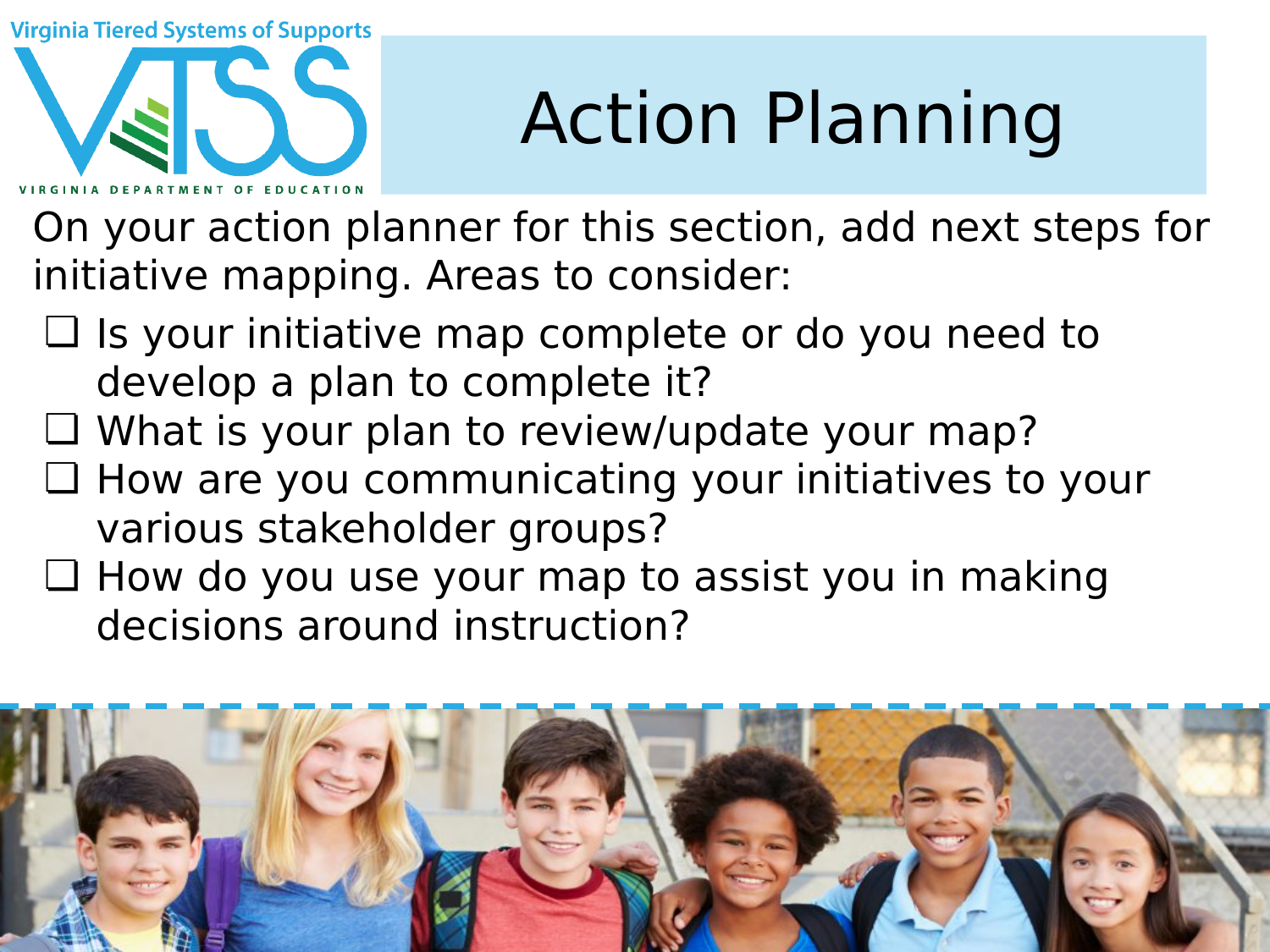

# Action Planning
On your action planner for this section, add next steps for initiative mapping. Areas to consider:
Is your initiative map complete or do you need to develop a plan to complete it?
What is your plan to review/update your map?
How are you communicating your initiatives to your various stakeholder groups?
How do you use your map to assist you in making decisions around instruction?